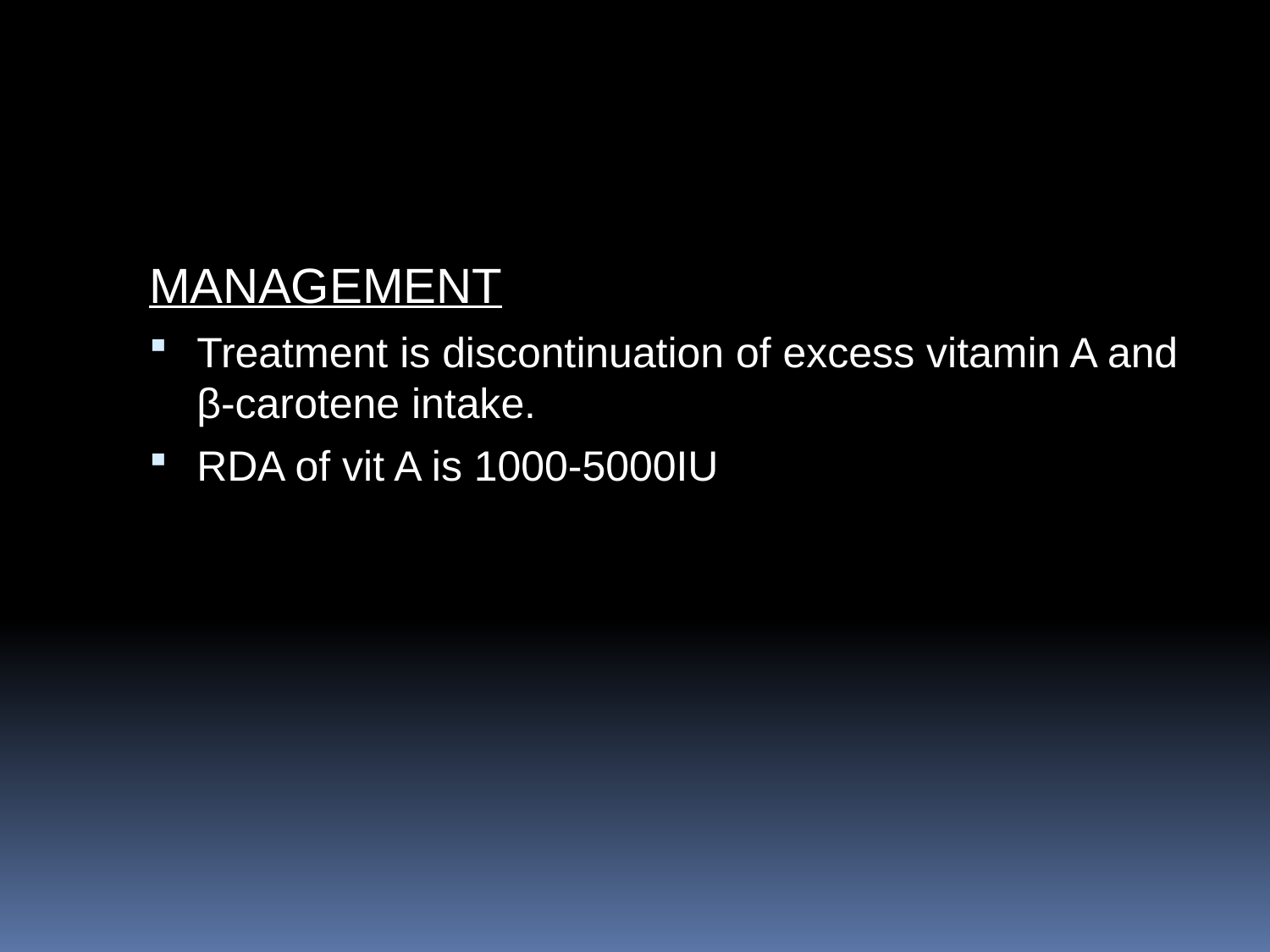

#
MANAGEMENT
Treatment is discontinuation of excess vitamin A and β‐carotene intake.
RDA of vit A is 1000-5000IU